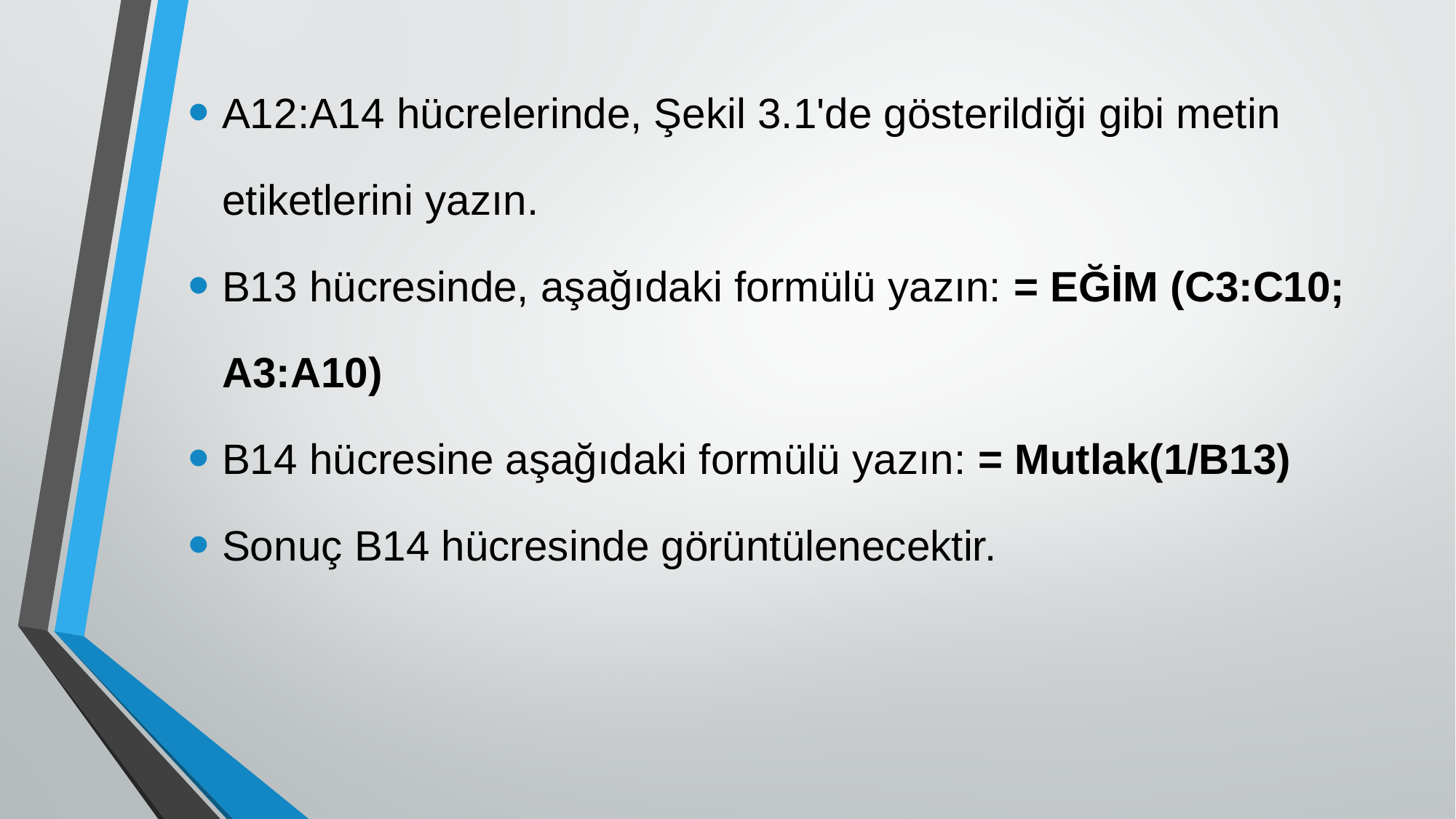

A12:A14 hücrelerinde, Şekil 3.1'de gösterildiği gibi metin etiketlerini yazın.
B13 hücresinde, aşağıdaki formülü yazın: = EĞİM (C3:C10; A3:A10)
B14 hücresine aşağıdaki formülü yazın: = Mutlak(1/B13)
Sonuç B14 hücresinde görüntülenecektir.